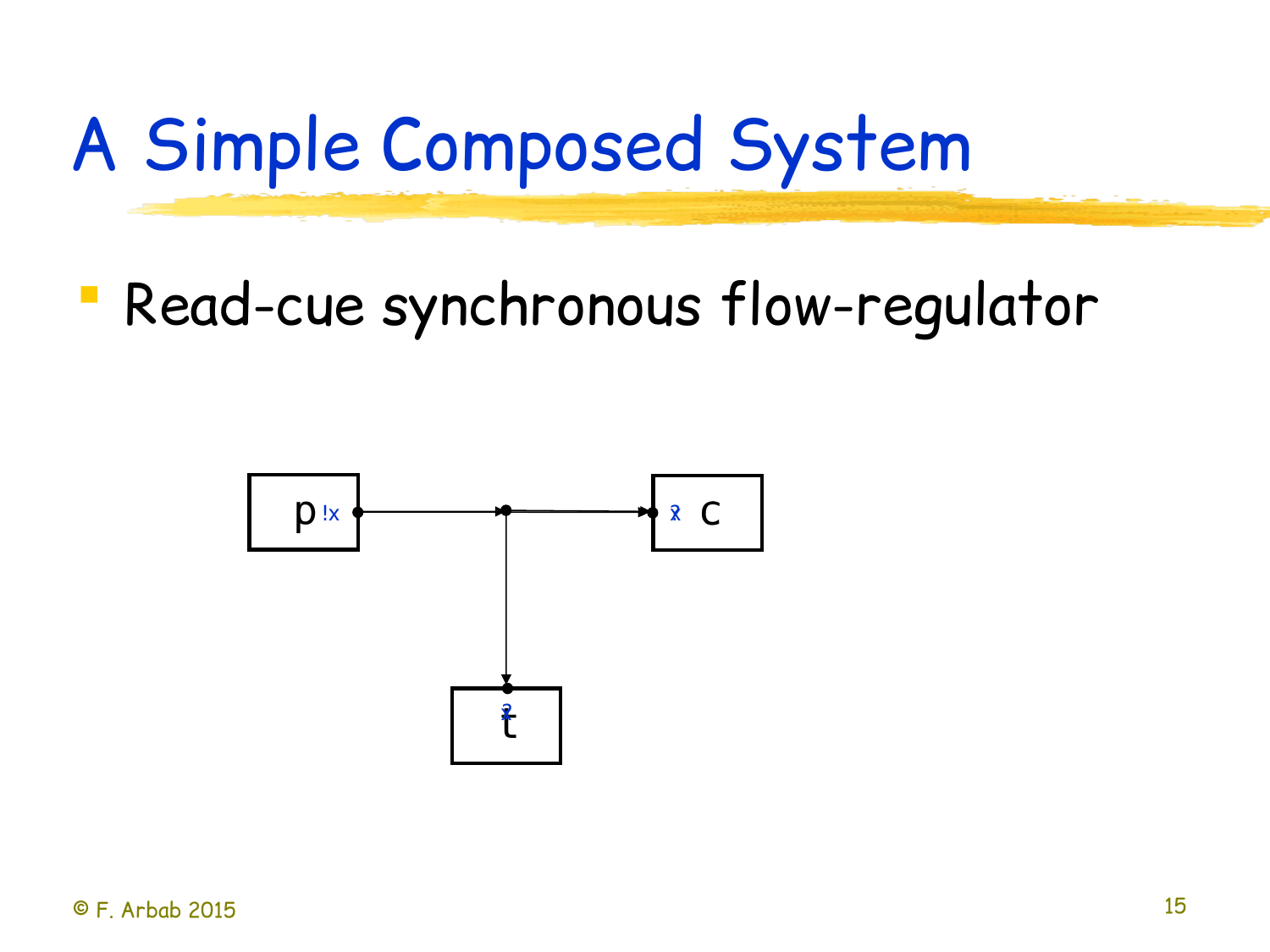

# A Simple Composed System
Read-cue synchronous flow-regulator

p

c

?
!x
x

t
?
x
© F. Arbab 2015
15